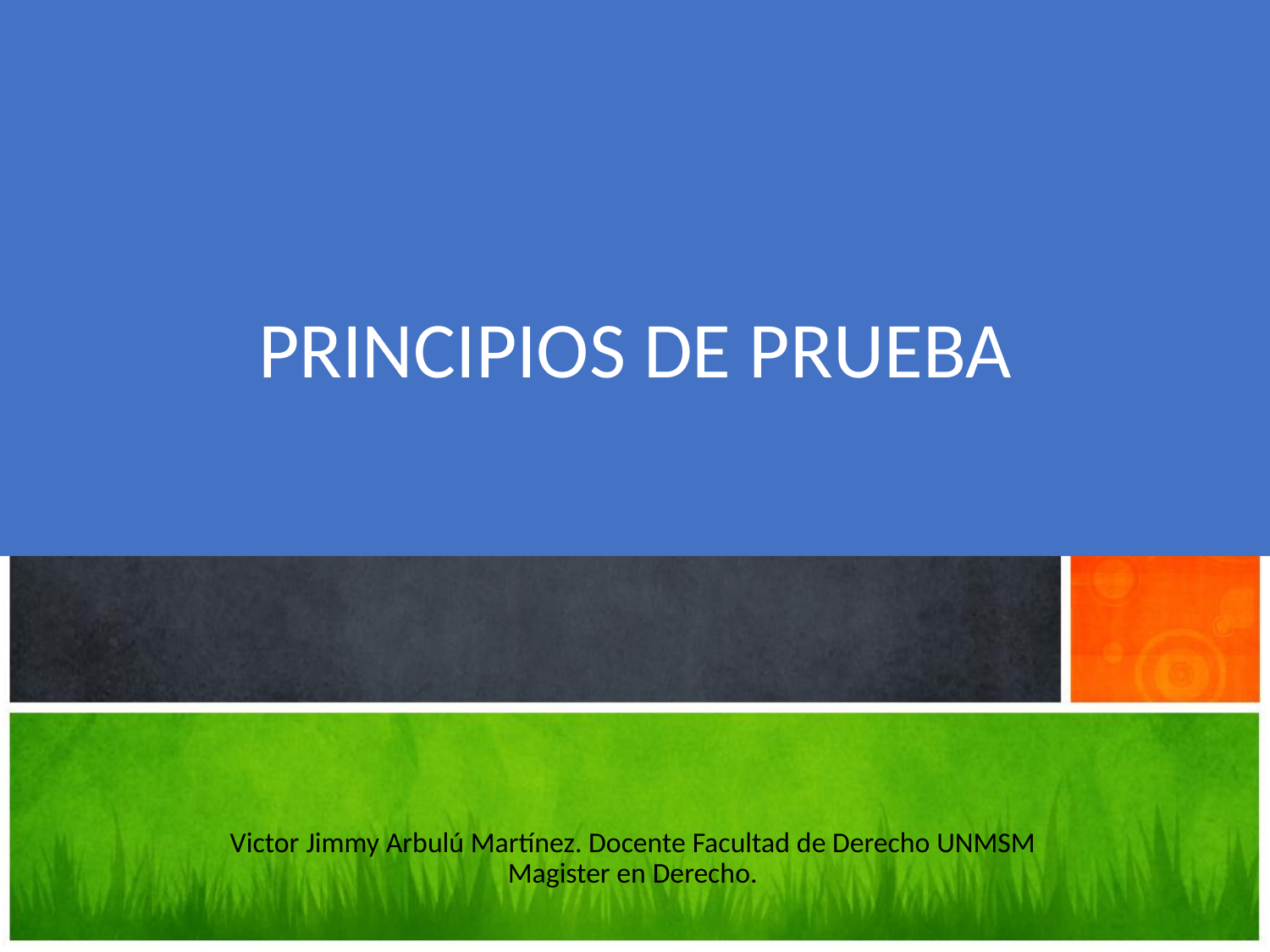

# PRINCIPIOS DE PRUEBA

Victor Jimmy Arbulú Martínez. Docente Facultad de Derecho UNMSM
Magister en Derecho.